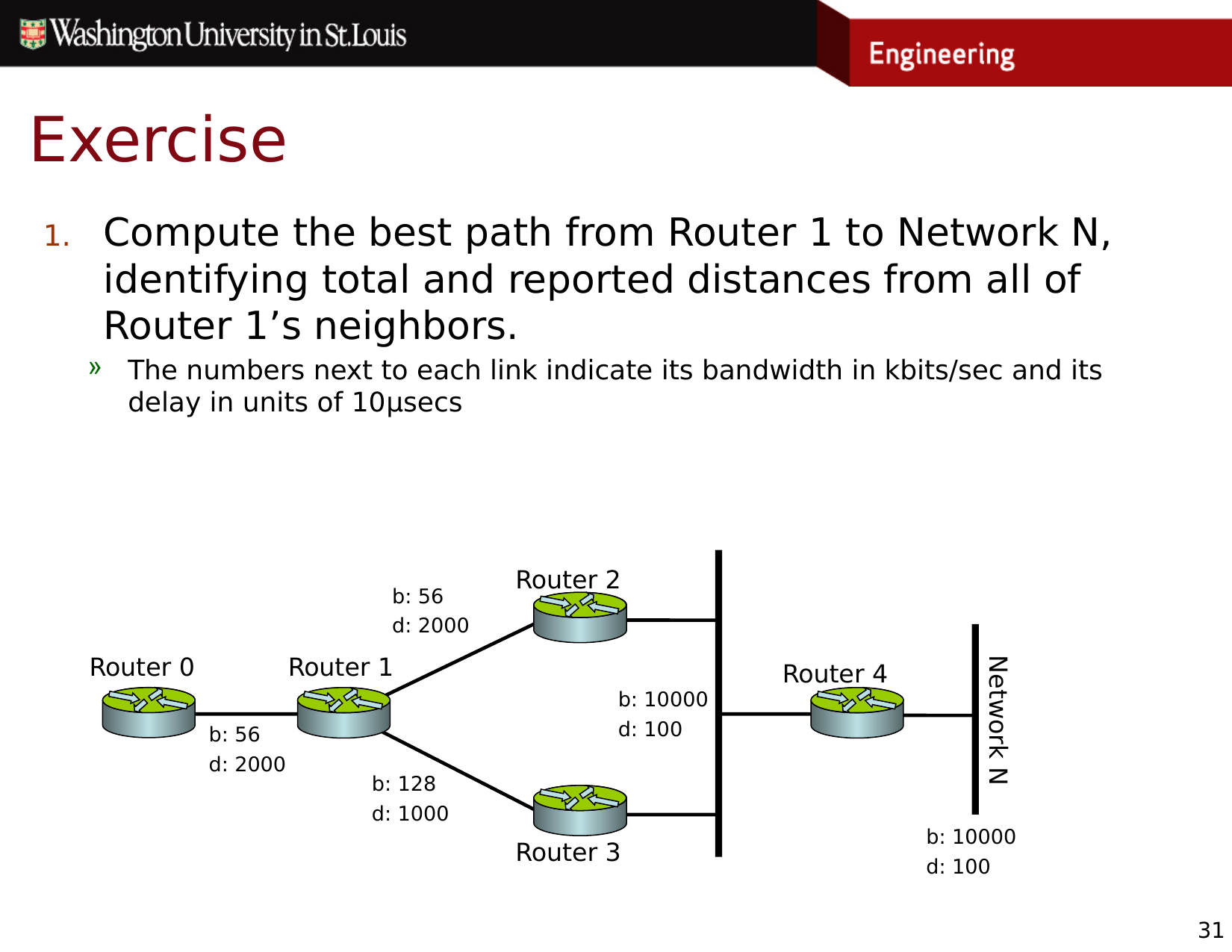

# Exercise
Compute the best path from Router 1 to Network N, identifying total and reported distances from all of Router 1’s neighbors.
The numbers next to each link indicate its bandwidth in kbits/sec and its delay in units of 10μsecs

Router 2
b: 56
d: 2000

Router 1
Network N
Router 4
b: 10000
d: 100

b: 56
d: 2000

b: 128
d: 1000

b: 10000
d: 100
Router 3
Router 0

31